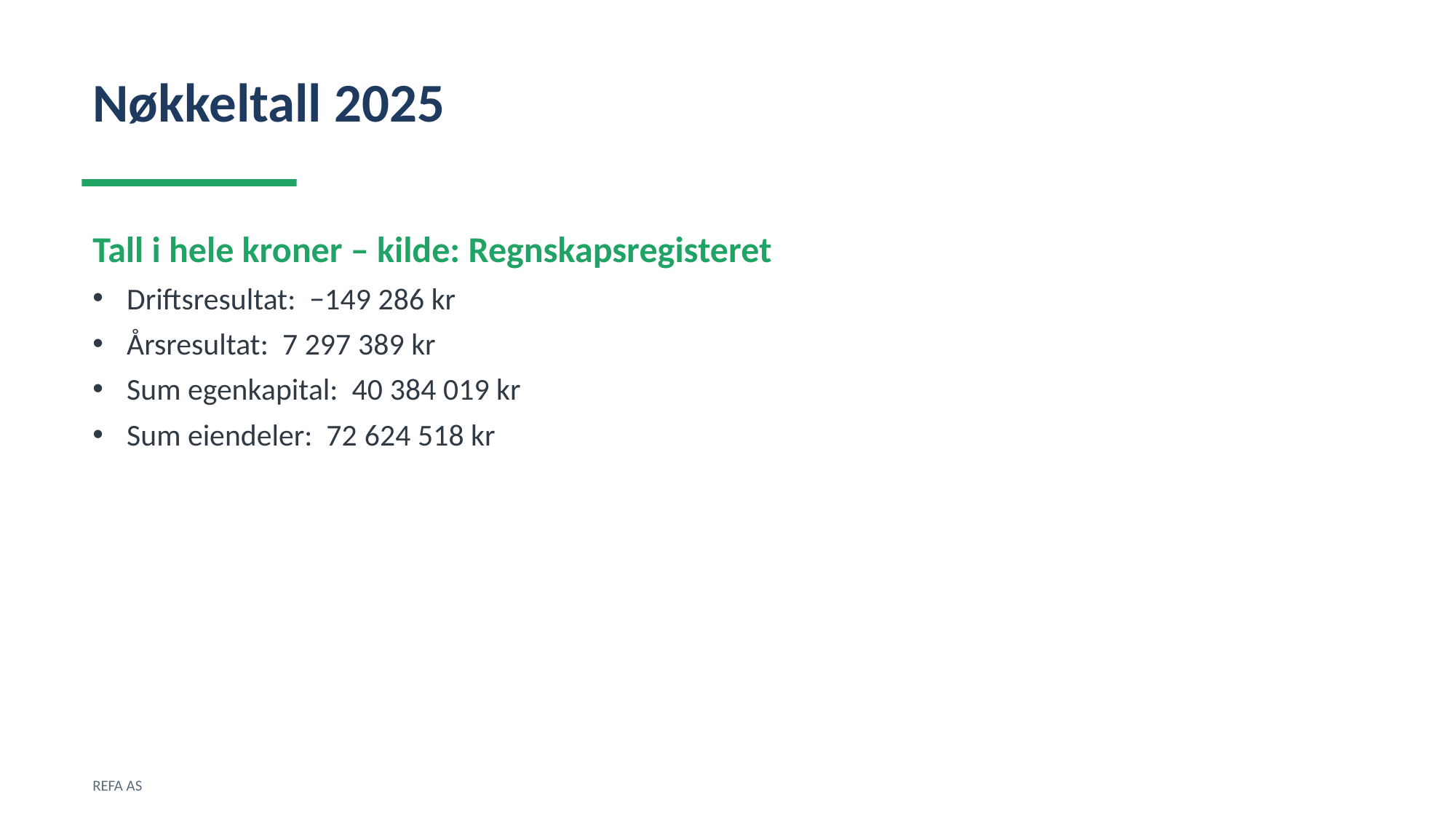

Nøkkeltall 2025

Tall i hele kroner – kilde: Regnskapsregisteret
Driftsresultat:  −149 286 kr
Årsresultat:  7 297 389 kr
Sum egenkapital:  40 384 019 kr
Sum eiendeler:  72 624 518 kr
REFA AS